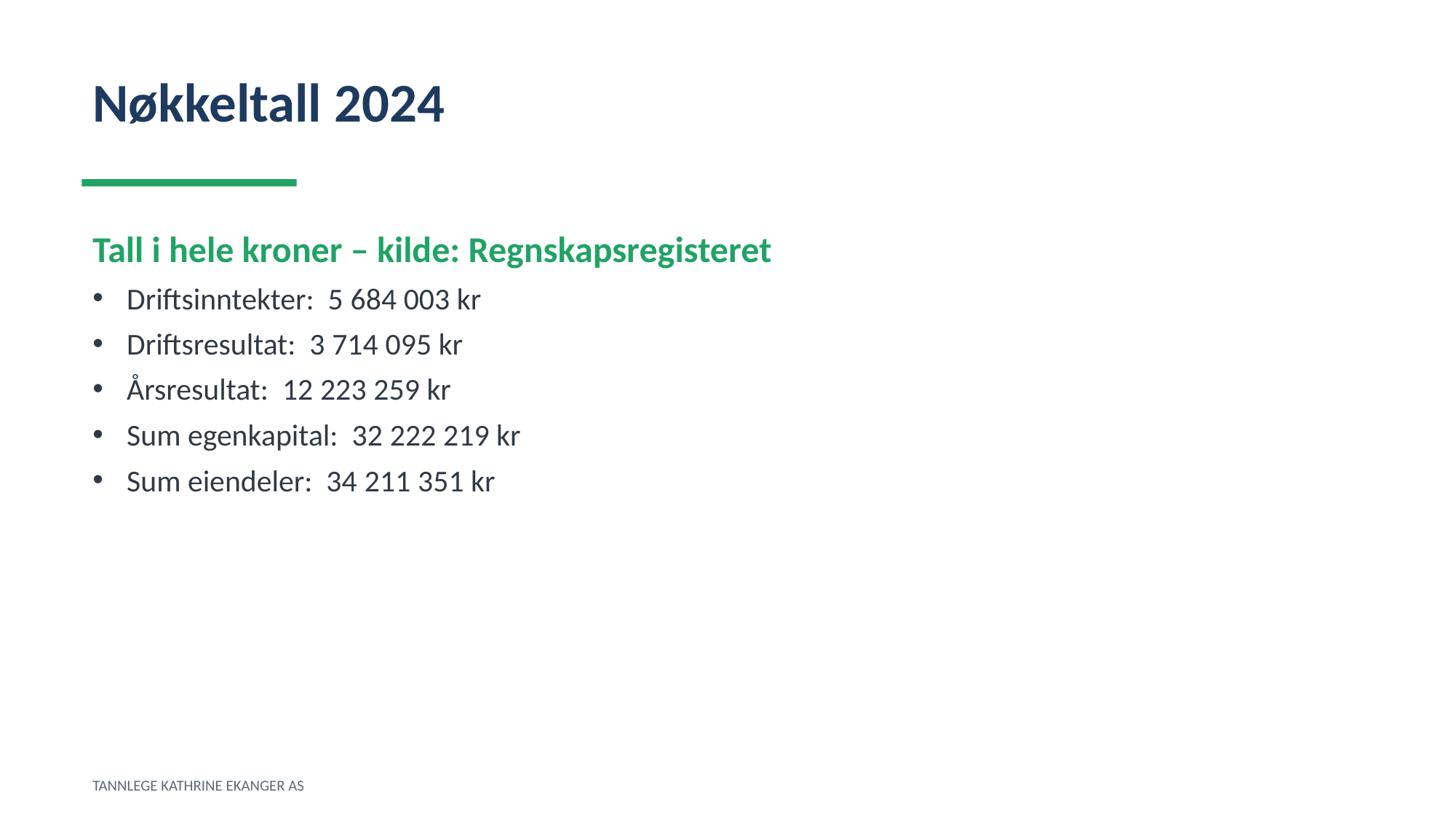

Nøkkeltall 2024

Tall i hele kroner – kilde: Regnskapsregisteret
Driftsinntekter:  5 684 003 kr
Driftsresultat:  3 714 095 kr
Årsresultat:  12 223 259 kr
Sum egenkapital:  32 222 219 kr
Sum eiendeler:  34 211 351 kr
TANNLEGE KATHRINE EKANGER AS